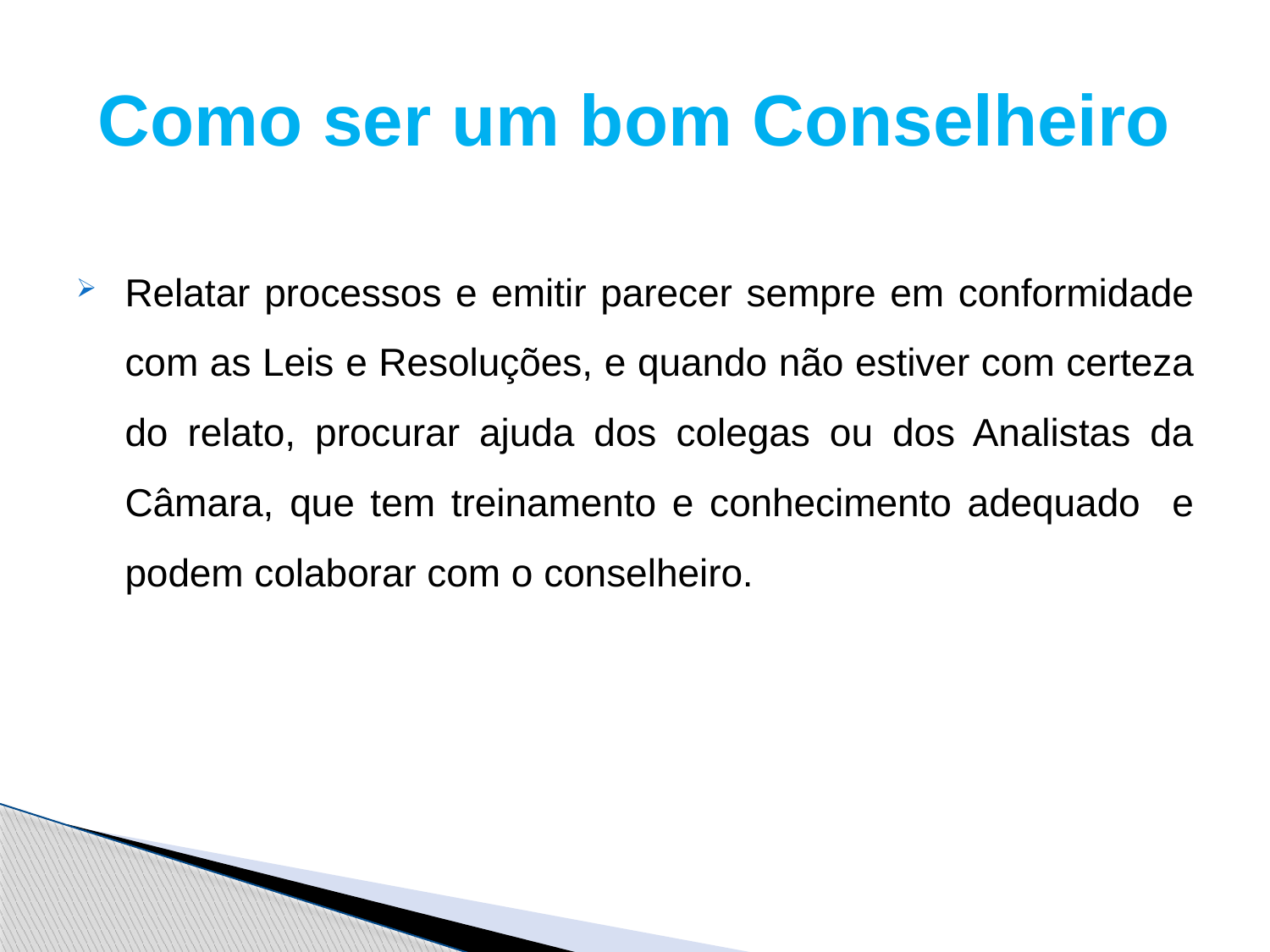

# Como ser um bom Conselheiro
Relatar processos e emitir parecer sempre em conformidade com as Leis e Resoluções, e quando não estiver com certeza do relato, procurar ajuda dos colegas ou dos Analistas da Câmara, que tem treinamento e conhecimento adequado  e podem colaborar com o conselheiro.